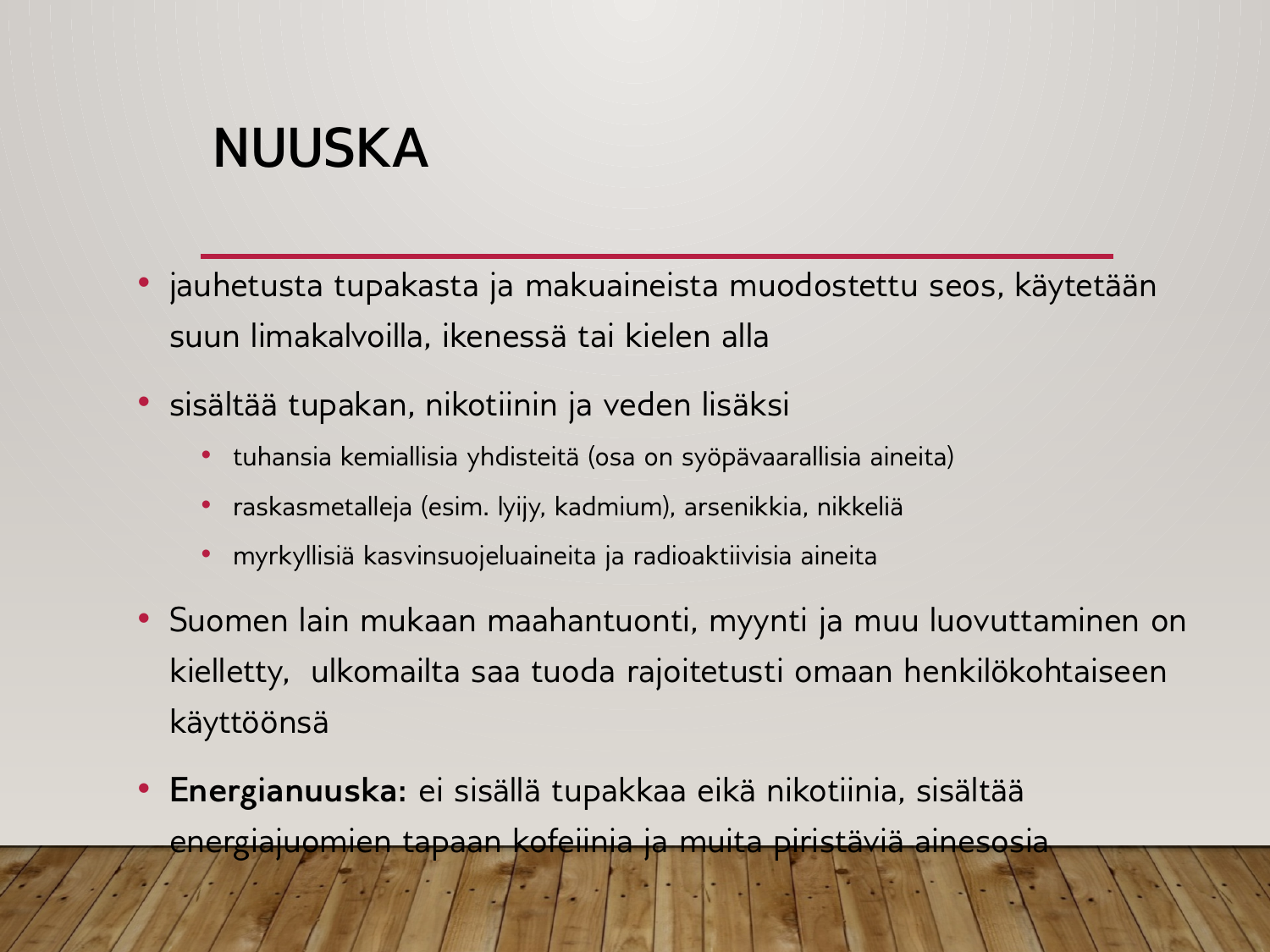

# Nuuska
jauhetusta tupakasta ja makuaineista muodostettu seos, käytetään suun limakalvoilla, ikenessä tai kielen alla
sisältää tupakan, nikotiinin ja veden lisäksi
tuhansia kemiallisia yhdisteitä (osa on syöpävaarallisia aineita)
raskasmetalleja (esim. lyijy, kadmium), arsenikkia, nikkeliä
myrkyllisiä kasvinsuojeluaineita ja radioaktiivisia aineita
Suomen lain mukaan maahantuonti, myynti ja muu luovuttaminen on kielletty,  ulkomailta saa tuoda rajoitetusti omaan henkilökohtaiseen käyttöönsä
Energianuuska: ei sisällä tupakkaa eikä nikotiinia, sisältää energiajuomien tapaan kofeiinia ja muita piristäviä ainesosia